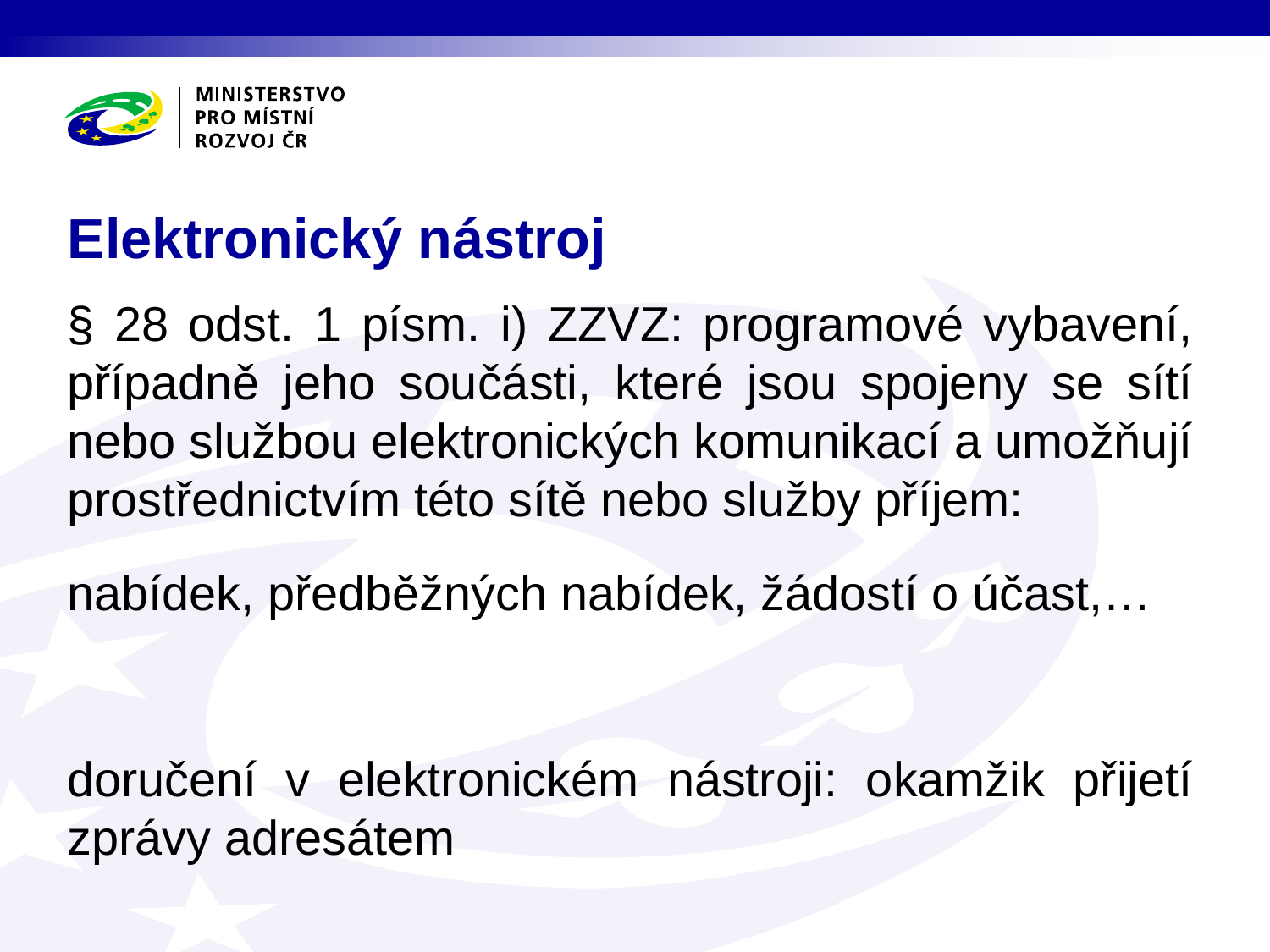

# Elektronický nástroj
§ 28 odst. 1 písm. i) ZZVZ: programové vybavení, případně jeho součásti, které jsou spojeny se sítí nebo službou elektronických komunikací a umožňují prostřednictvím této sítě nebo služby příjem:
nabídek, předběžných nabídek, žádostí o účast,…

doručení v elektronickém nástroji: okamžik přijetí zprávy adresátem